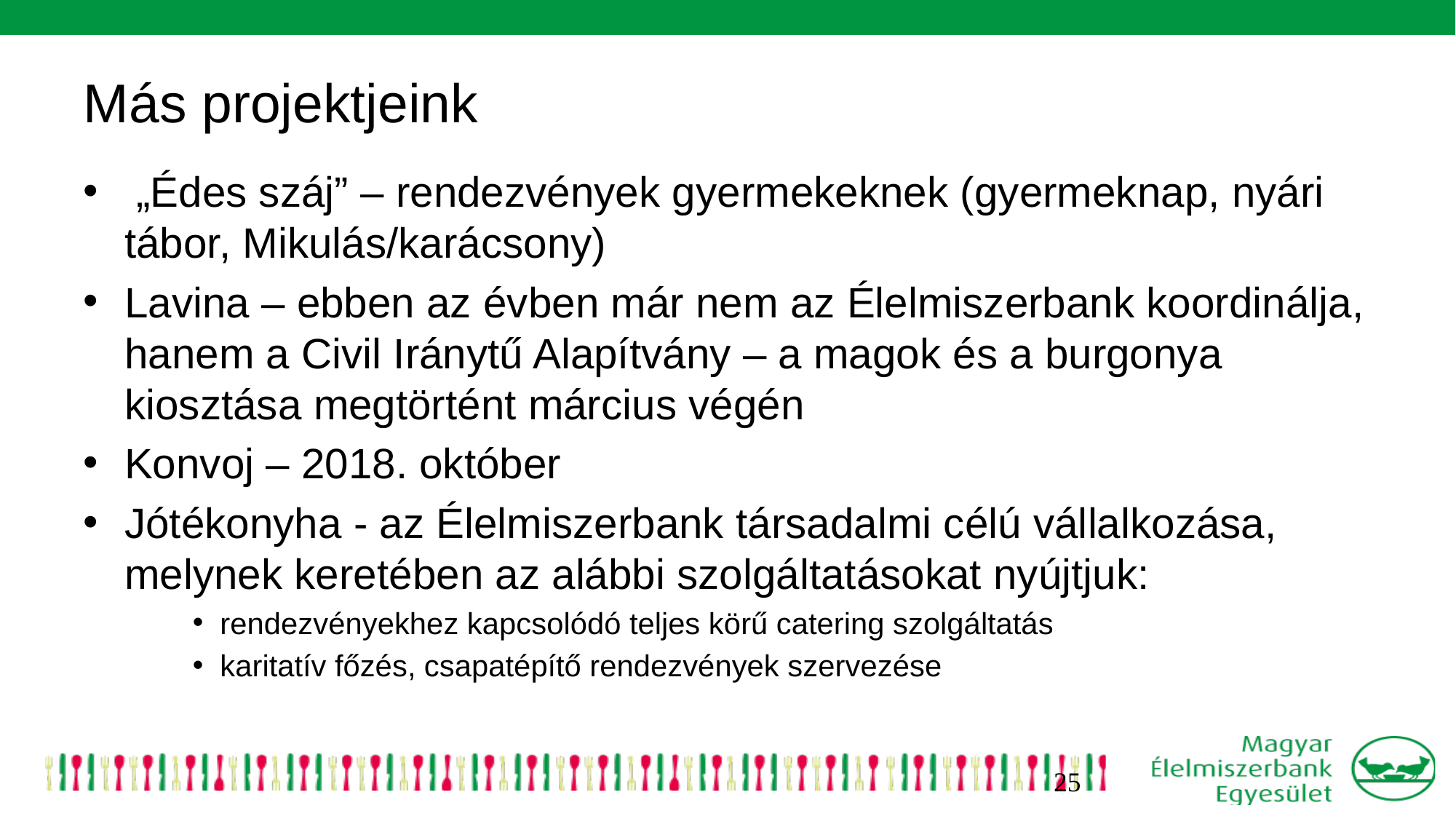

# Más projektjeink
 „Édes száj” – rendezvények gyermekeknek (gyermeknap, nyári tábor, Mikulás/karácsony)
Lavina – ebben az évben már nem az Élelmiszerbank koordinálja, hanem a Civil Iránytű Alapítvány – a magok és a burgonya kiosztása megtörtént március végén
Konvoj – 2018. október
Jótékonyha - az Élelmiszerbank társadalmi célú vállalkozása, melynek keretében az alábbi szolgáltatásokat nyújtjuk:
rendezvényekhez kapcsolódó teljes körű catering szolgáltatás
karitatív főzés, csapatépítő rendezvények szervezése

25